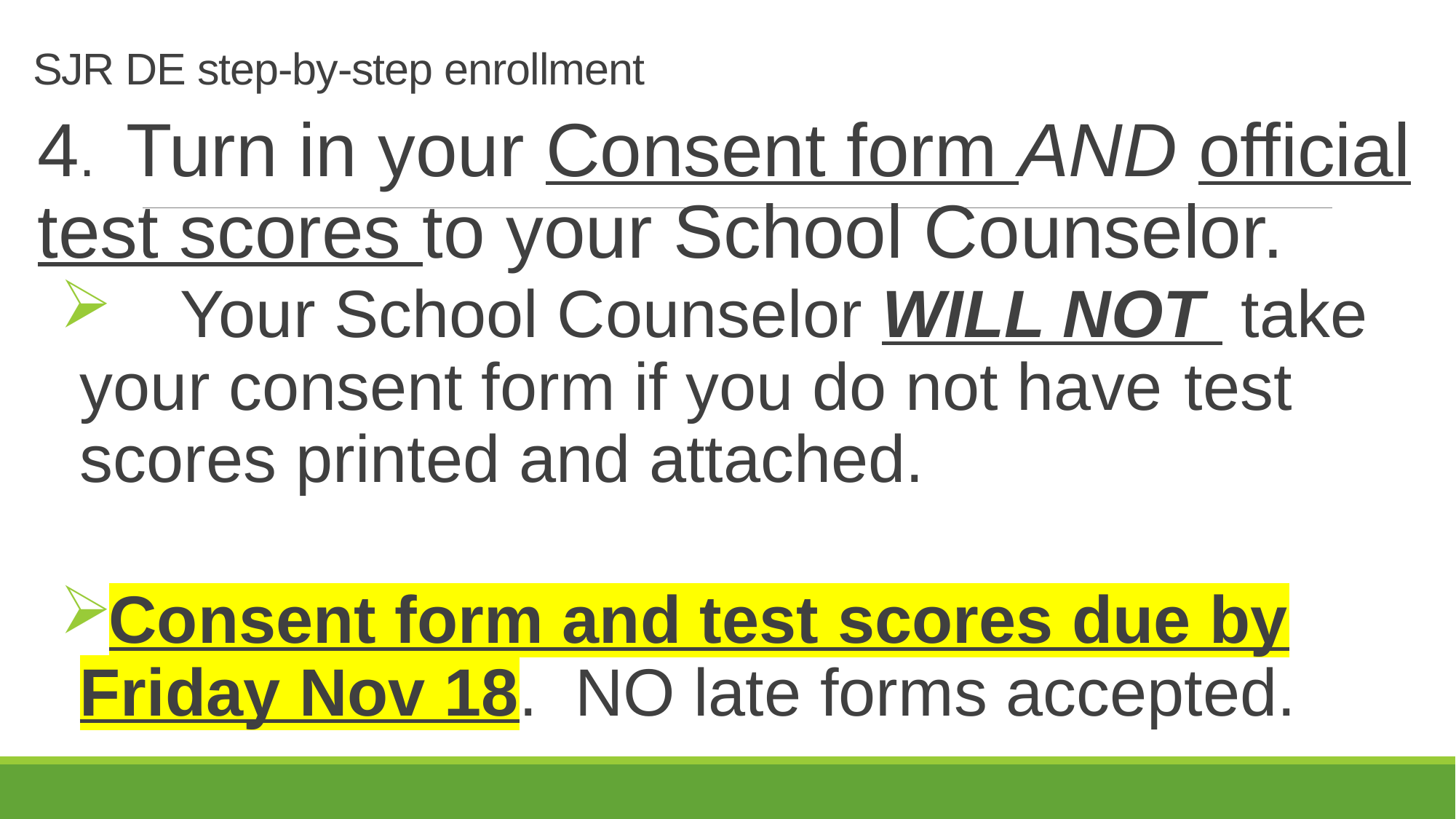

# SJR DE step-by-step enrollment
4.  Turn in your Consent form AND official test scores to your School Counselor.
	Your School Counselor WILL NOT  take your consent form if you do not have 	test scores printed and attached.

Consent form and test scores due by Friday Nov 18.  NO late forms accepted.